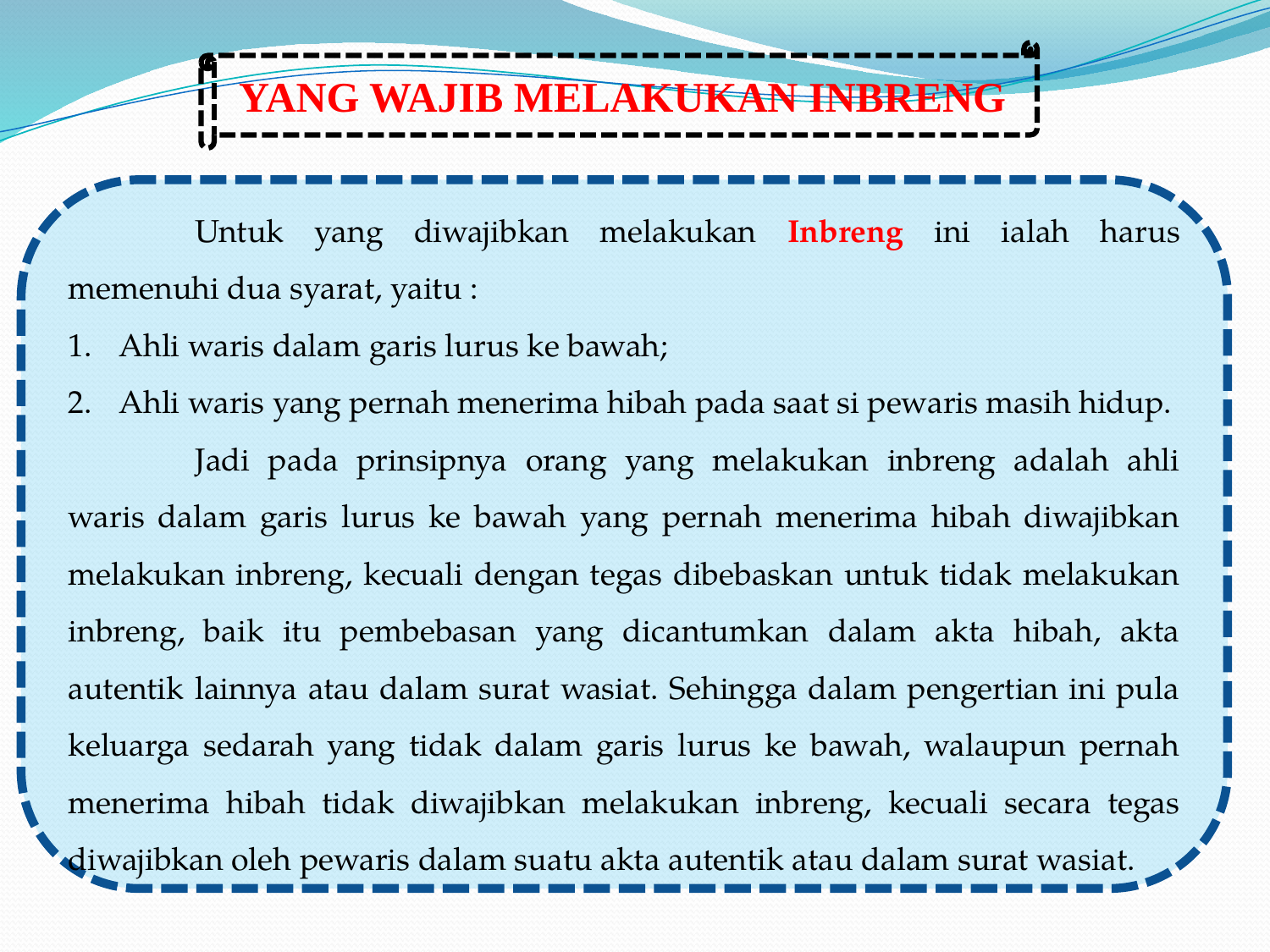

YANG WAJIB MELAKUKAN INBRENG
	Untuk yang diwajibkan melakukan Inbreng ini ialah harus memenuhi dua syarat, yaitu :
Ahli waris dalam garis lurus ke bawah;
Ahli waris yang pernah menerima hibah pada saat si pewaris masih hidup.
	Jadi pada prinsipnya orang yang melakukan inbreng adalah ahli waris dalam garis lurus ke bawah yang pernah menerima hibah diwajibkan melakukan inbreng, kecuali dengan tegas dibebaskan untuk tidak melakukan inbreng, baik itu pembebasan yang dicantumkan dalam akta hibah, akta autentik lainnya atau dalam surat wasiat. Sehingga dalam pengertian ini pula keluarga sedarah yang tidak dalam garis lurus ke bawah, walaupun pernah menerima hibah tidak diwajibkan melakukan inbreng, kecuali secara tegas diwajibkan oleh pewaris dalam suatu akta autentik atau dalam surat wasiat.